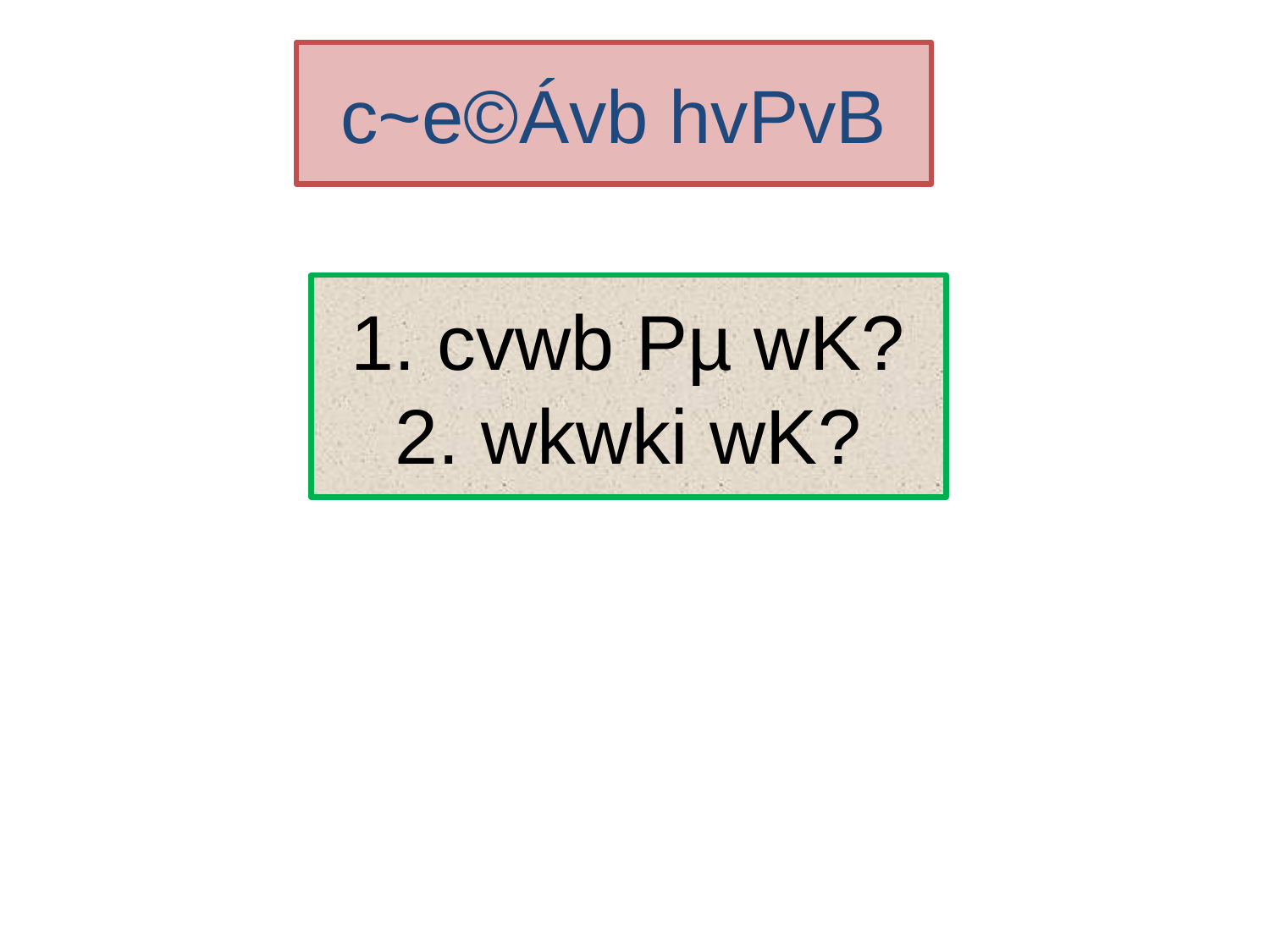

# c~e©Ávb hvPvB
1. cvwb Pµ wK?
2. wkwki wK?